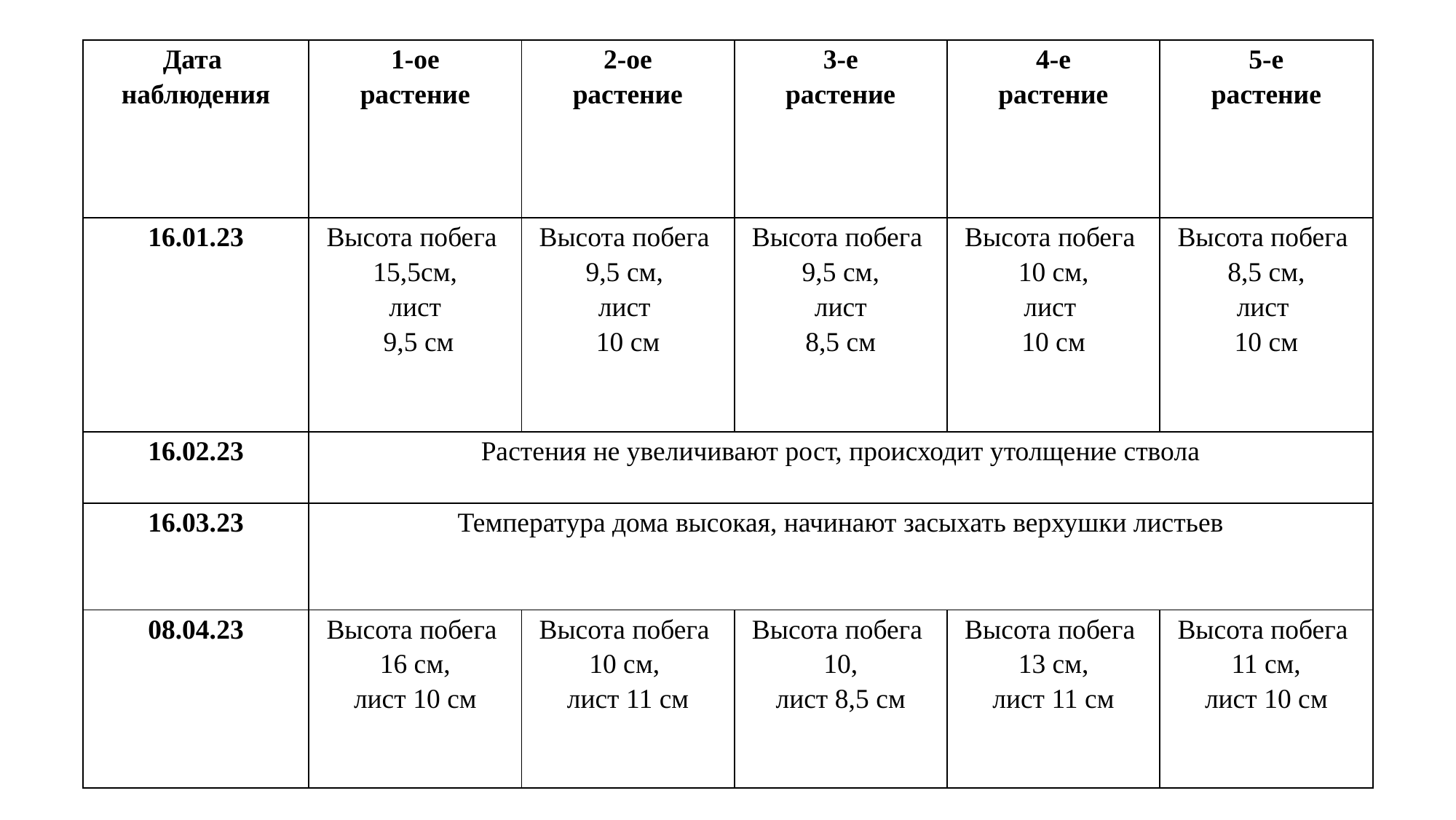

| Дата наблюдения | 1-ое растение | 2-ое растение | 3-е растение | 4-е растение | 5-е растение |
| --- | --- | --- | --- | --- | --- |
| 16.01.23 | Высота побега 15,5см, лист 9,5 см | Высота побега 9,5 см, лист 10 см | Высота побега 9,5 см, лист 8,5 см | Высота побега 10 см, лист 10 см | Высота побега 8,5 см, лист 10 см |
| 16.02.23 | Растения не увеличивают рост, происходит утолщение ствола |  |  |  |  |
| 16.03.23 | Температура дома высокая, начинают засыхать верхушки листьев |  |  |  |  |
| 08.04.23 | Высота побега 16 см, лист 10 см | Высота побега 10 см, лист 11 см | Высота побега 10, лист 8,5 см | Высота побега 13 см, лист 11 см | Высота побега 11 см, лист 10 см |